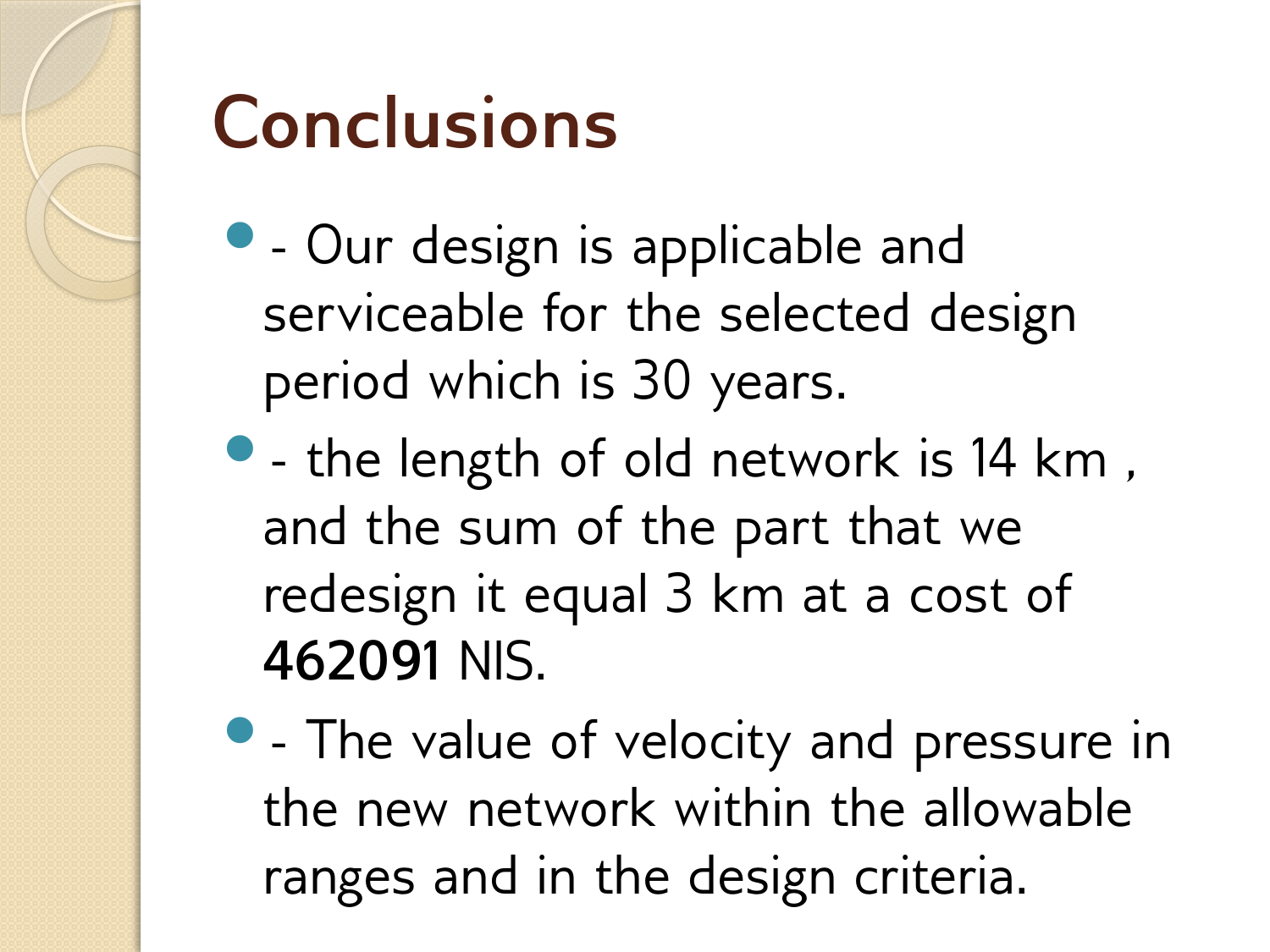

# Conclusions
- Our design is applicable and serviceable for the selected design period which is 30 years.
- the length of old network is 14 km , and the sum of the part that we redesign it equal 3 km at a cost of  462091 NIS.
- The value of velocity and pressure in the new network within the allowable ranges and in the design criteria.